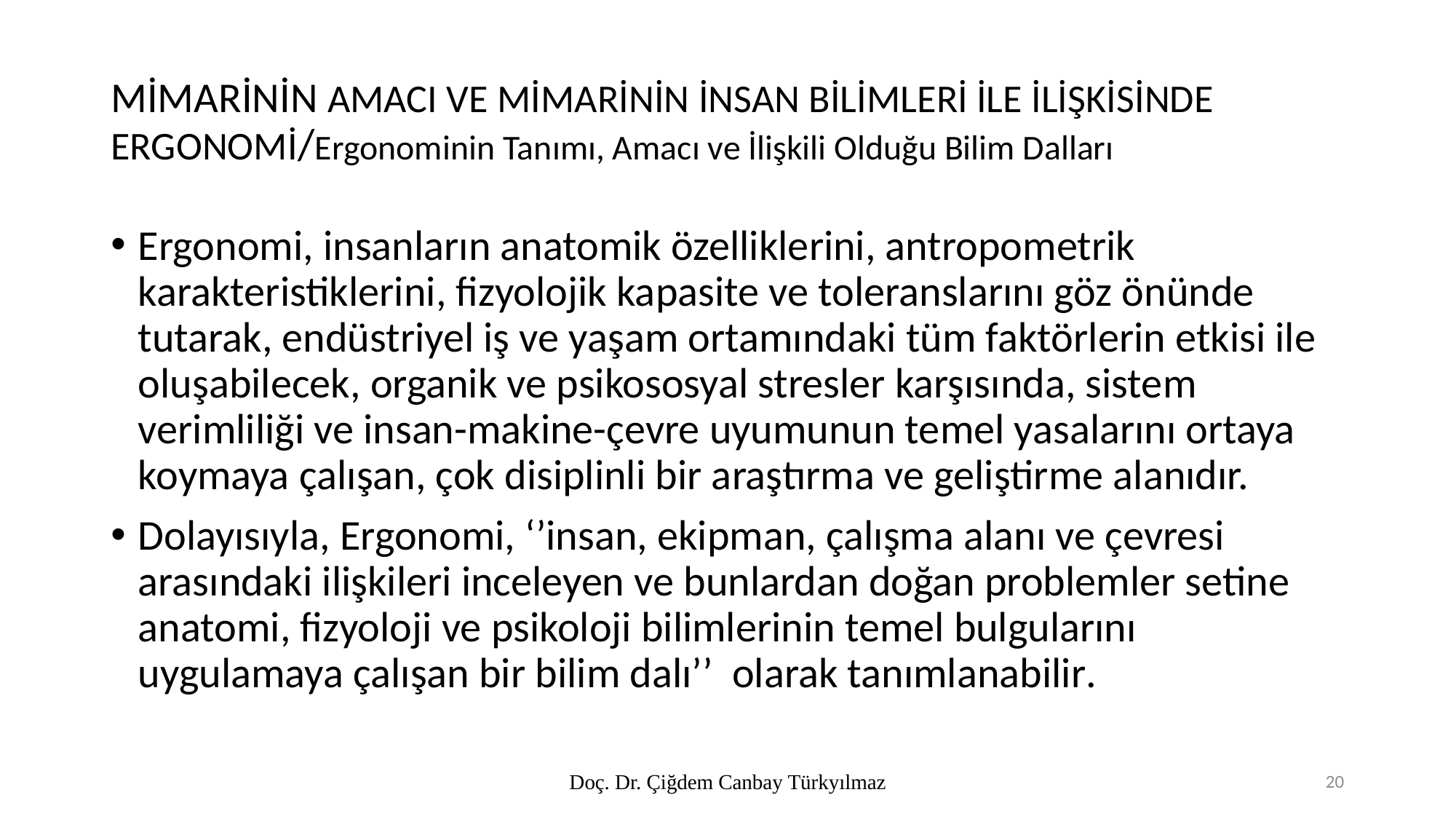

# MİMARİNİN AMACI VE MİMARİNİN İNSAN BİLİMLERİ İLE İLİŞKİSİNDE ERGONOMİ/Ergonominin Tanımı, Amacı ve İlişkili Olduğu Bilim Dalları
Ergonomi, insanların anatomik özelliklerini, antropometrik karakteristiklerini, fizyolojik kapasite ve toleranslarını göz önünde tutarak, endüstriyel iş ve yaşam ortamındaki tüm faktörlerin etkisi ile oluşabilecek, organik ve psikososyal stresler karşısında, sistem verimliliği ve insan-makine-çevre uyumunun temel yasalarını ortaya koymaya çalışan, çok disiplinli bir araştırma ve geliştirme alanıdır.
Dolayısıyla, Ergonomi, ‘’insan, ekipman, çalışma alanı ve çevresi arasındaki ilişkileri inceleyen ve bunlardan doğan problemler setine anatomi, fizyoloji ve psikoloji bilimlerinin temel bulgularını uygulamaya çalışan bir bilim dalı’’  olarak tanımlanabilir.

Doç. Dr. Çiğdem Canbay Türkyılmaz
20